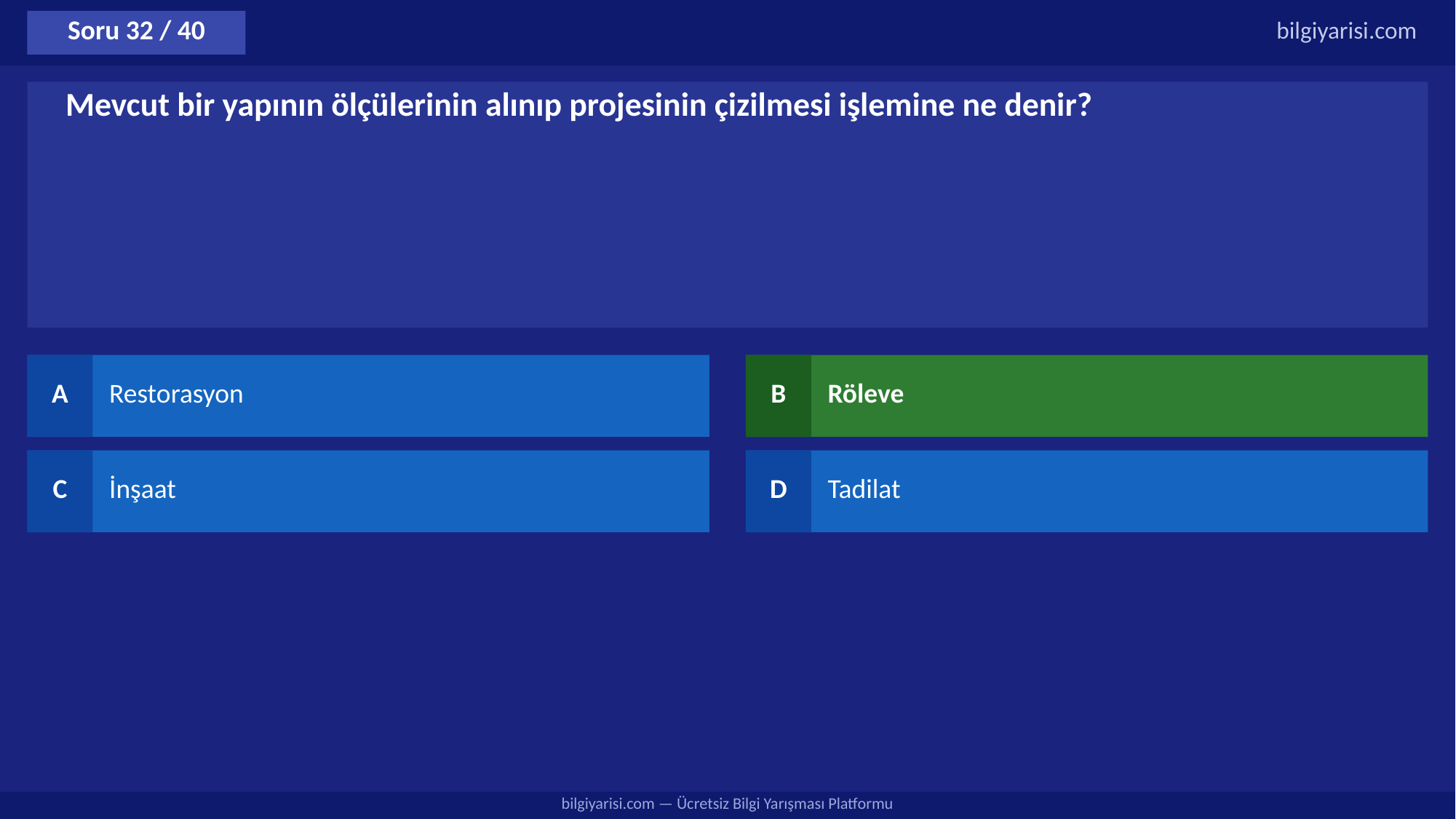

Soru 32 / 40
bilgiyarisi.com

Mevcut bir yapının ölçülerinin alınıp projesinin çizilmesi işlemine ne denir?

A
Restorasyon

B
Röleve

C
İnşaat

D
Tadilat
bilgiyarisi.com — Ücretsiz Bilgi Yarışması Platformu